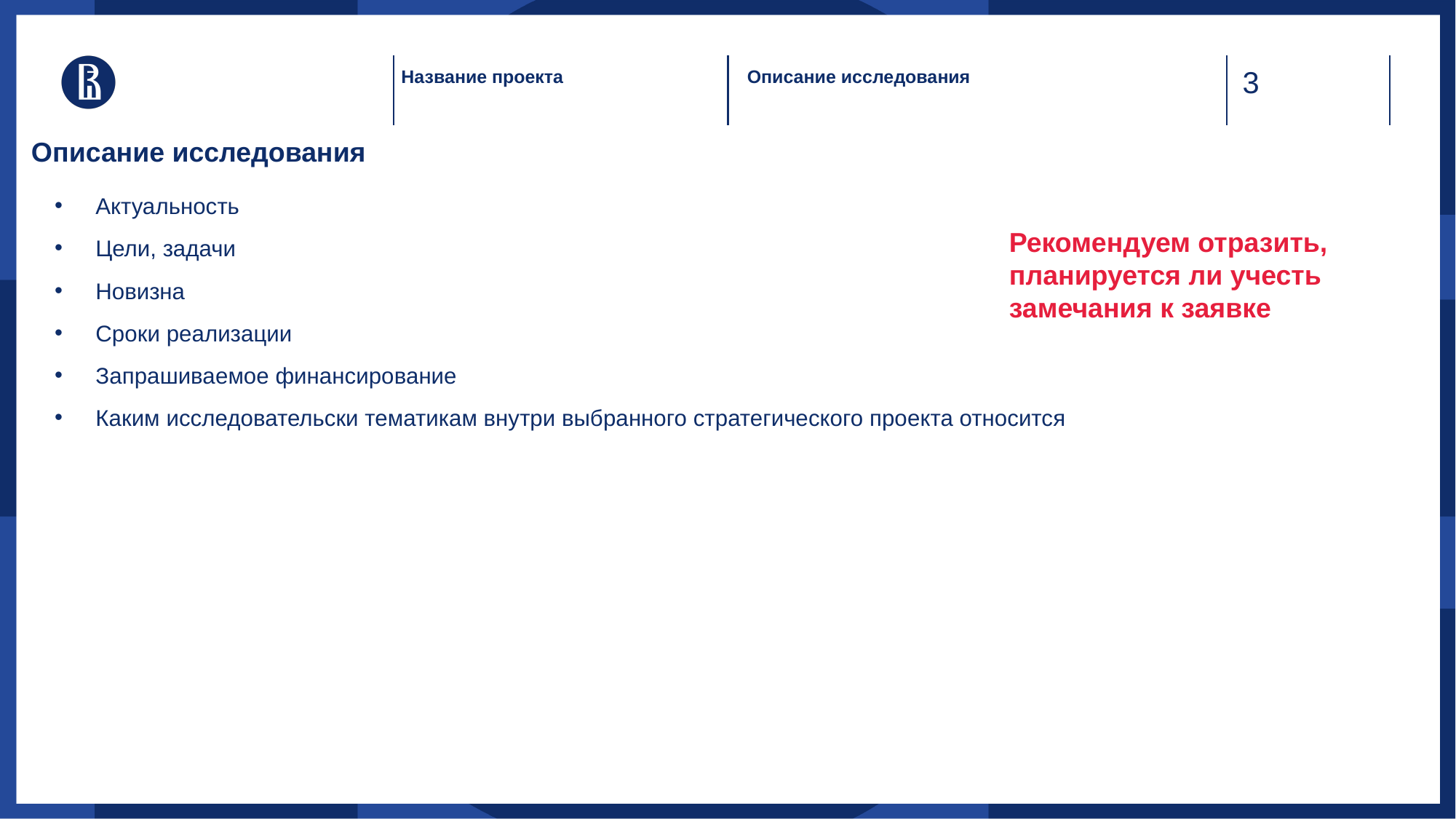

Название проекта
Описание исследования
Описание исследования
Актуальность
Цели, задачи
Новизна
Сроки реализации
Запрашиваемое финансирование
Каким исследовательски тематикам внутри выбранного стратегического проекта относится
Рекомендуем отразить, планируется ли учесть замечания к заявке